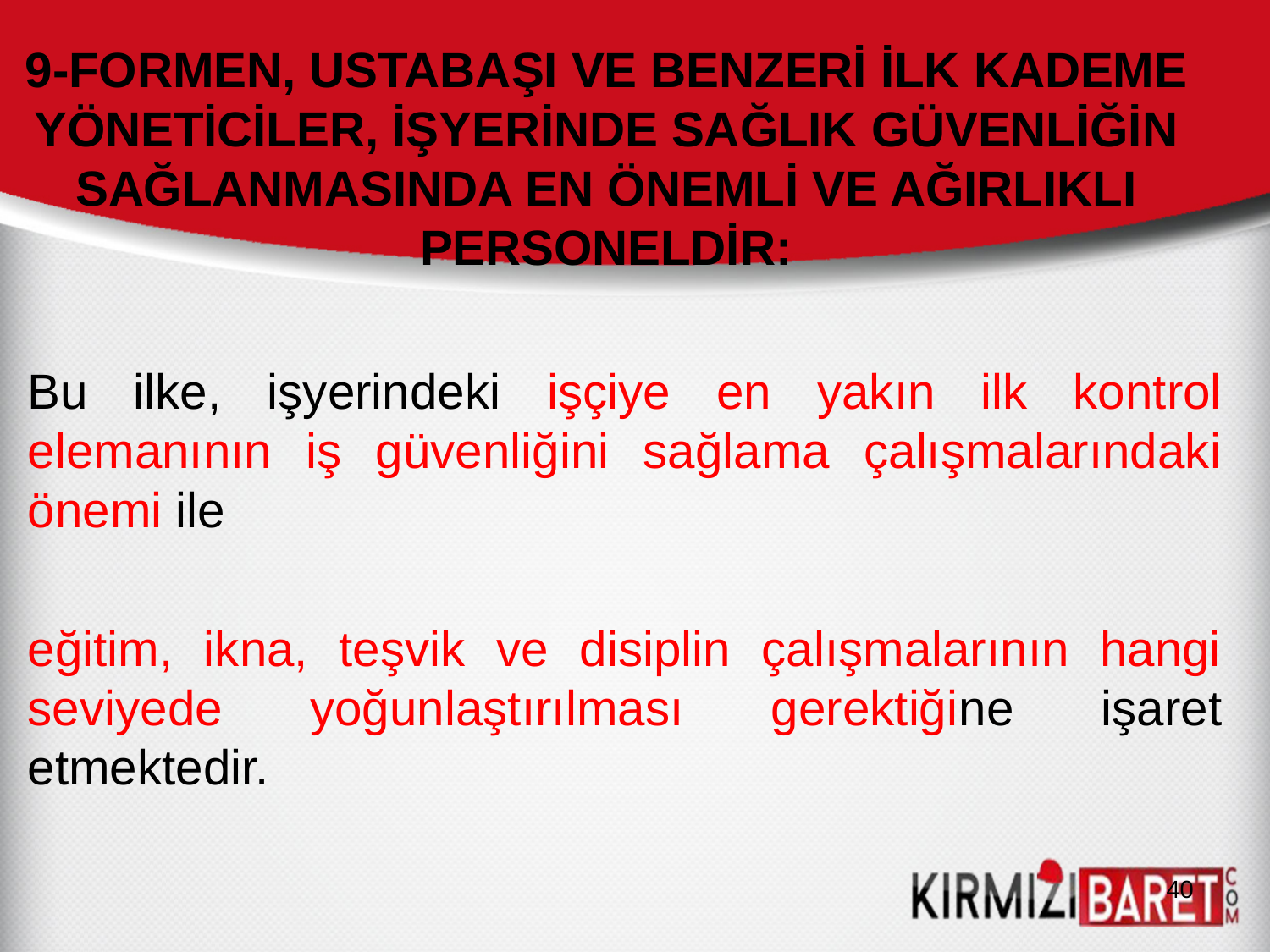

# 9-FORMEN, USTABAŞI VE BENZERİ İLK KADEME YÖNETİCİLER, İŞYERİNDE SAĞLIK GÜVENLİĞİN SAĞLANMASINDA EN ÖNEMLİ VE AĞIRLIKLI PERSONELDİR:

Bu ilke, işyerindeki işçiye en yakın ilk kontrol elemanının iş güvenliğini sağlama çalışmalarındaki önemi ile

eğitim, ikna, teşvik ve disiplin çalışmalarının hangi seviyede yoğunlaştırılması gerektiğine işaret etmektedir.

40